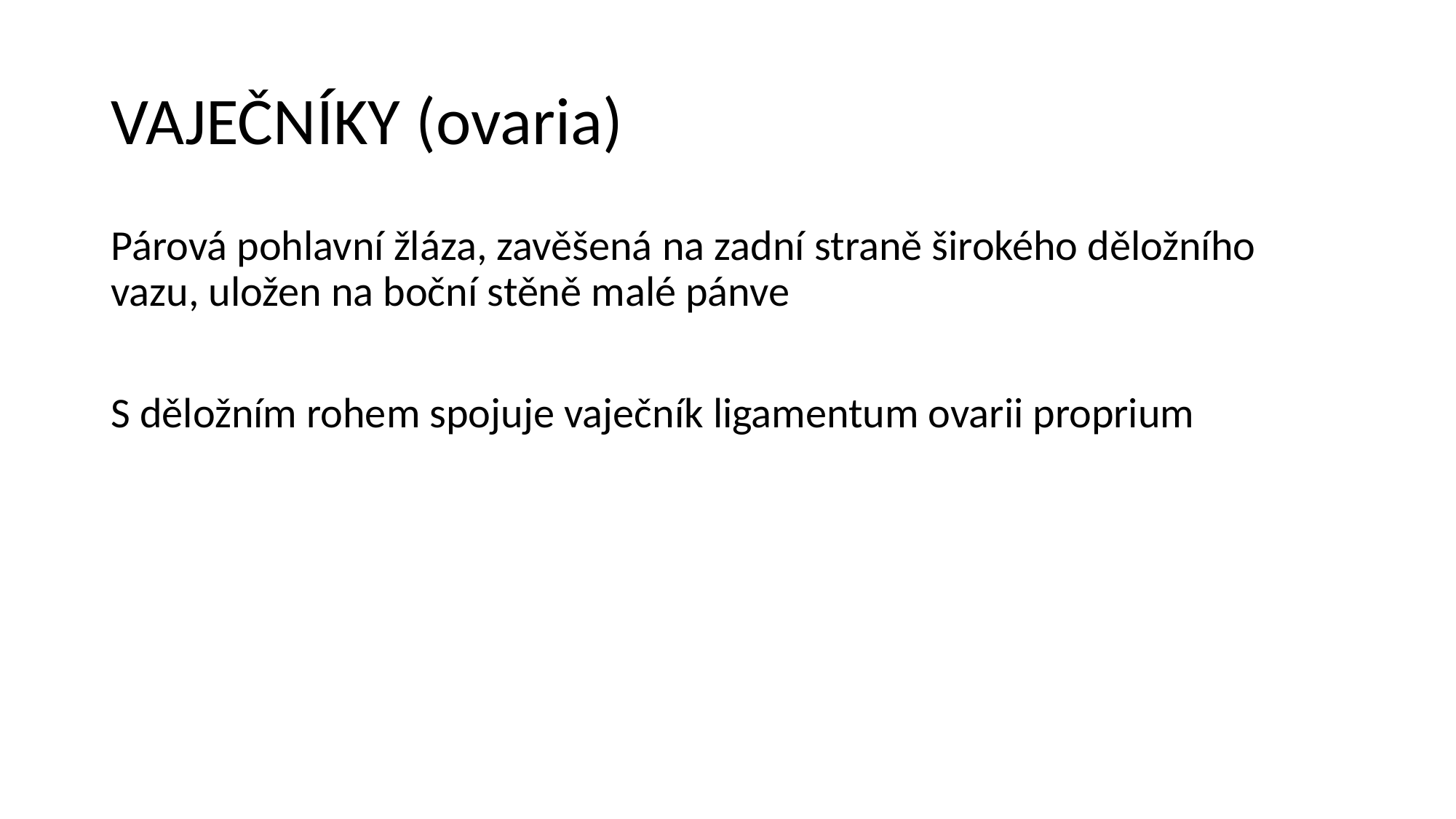

# VAJEČNÍKY (ovaria)
Párová pohlavní žláza, zavěšená na zadní straně širokého děložního vazu, uložen na boční stěně malé pánve

S děložním rohem spojuje vaječník ligamentum ovarii proprium